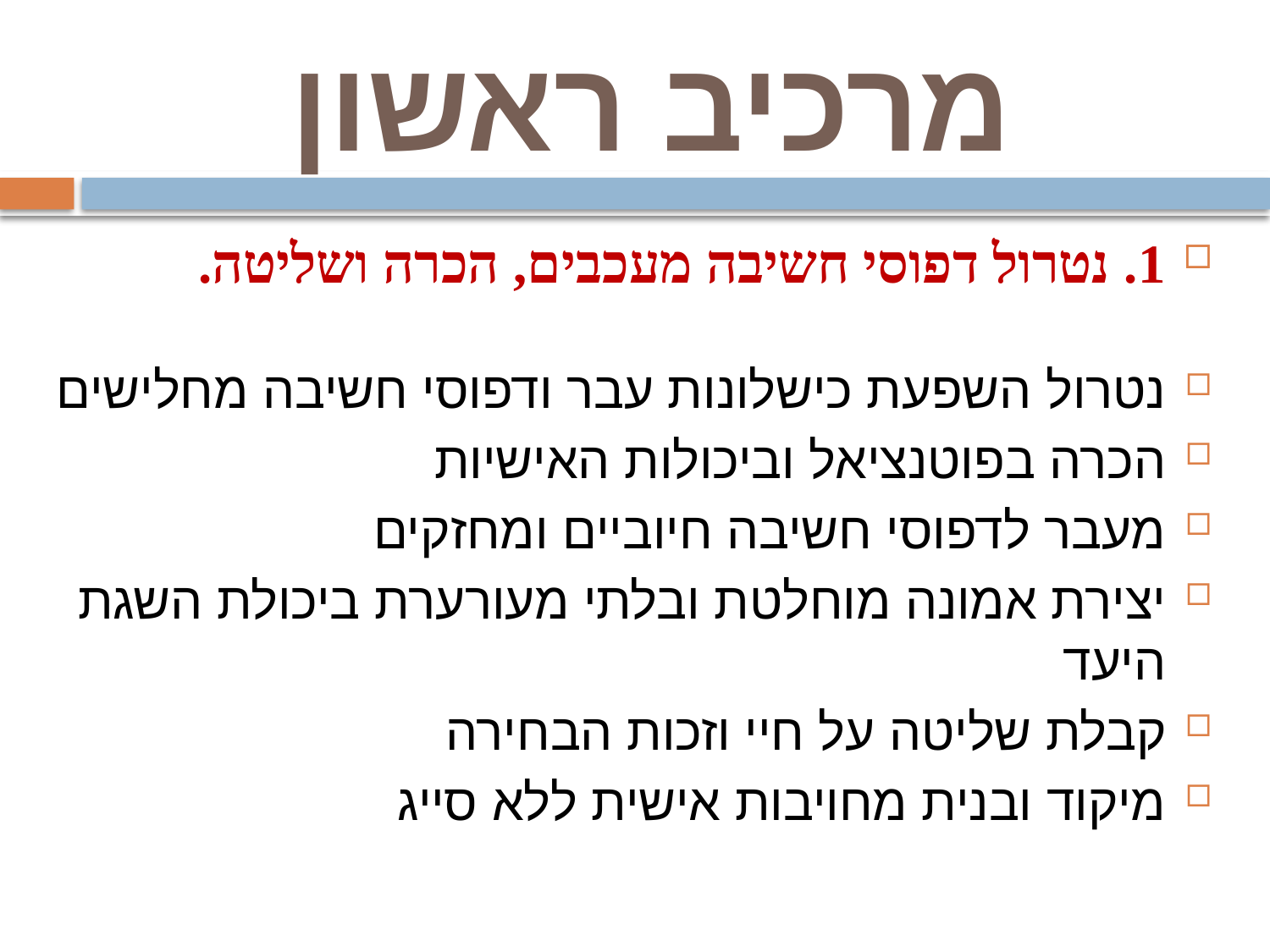

# מרכיב ראשון
1. נטרול דפוסי חשיבה מעכבים, הכרה ושליטה.

נטרול השפעת כישלונות עבר ודפוסי חשיבה מחלישים
הכרה בפוטנציאל וביכולות האישיות
מעבר לדפוסי חשיבה חיוביים ומחזקים
יצירת אמונה מוחלטת ובלתי מעורערת ביכולת השגת היעד
קבלת שליטה על חיי וזכות הבחירה
מיקוד ובנית מחויבות אישית ללא סייג